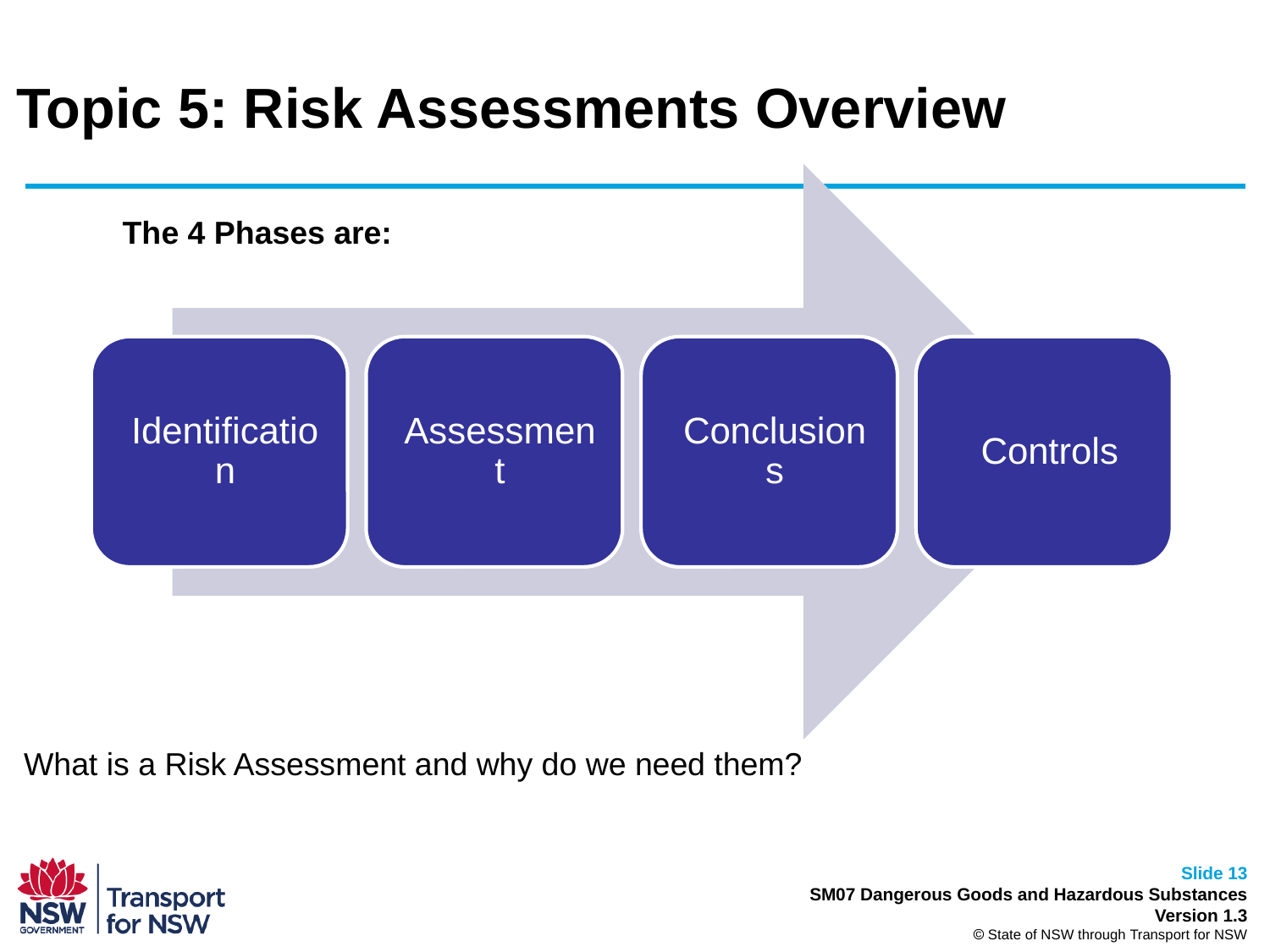

Topic 5: Risk Assessments Overview
Identification
Assessment
Conclusions
Controls
The 4 Phases are:
What is a Risk Assessment and why do we need them?